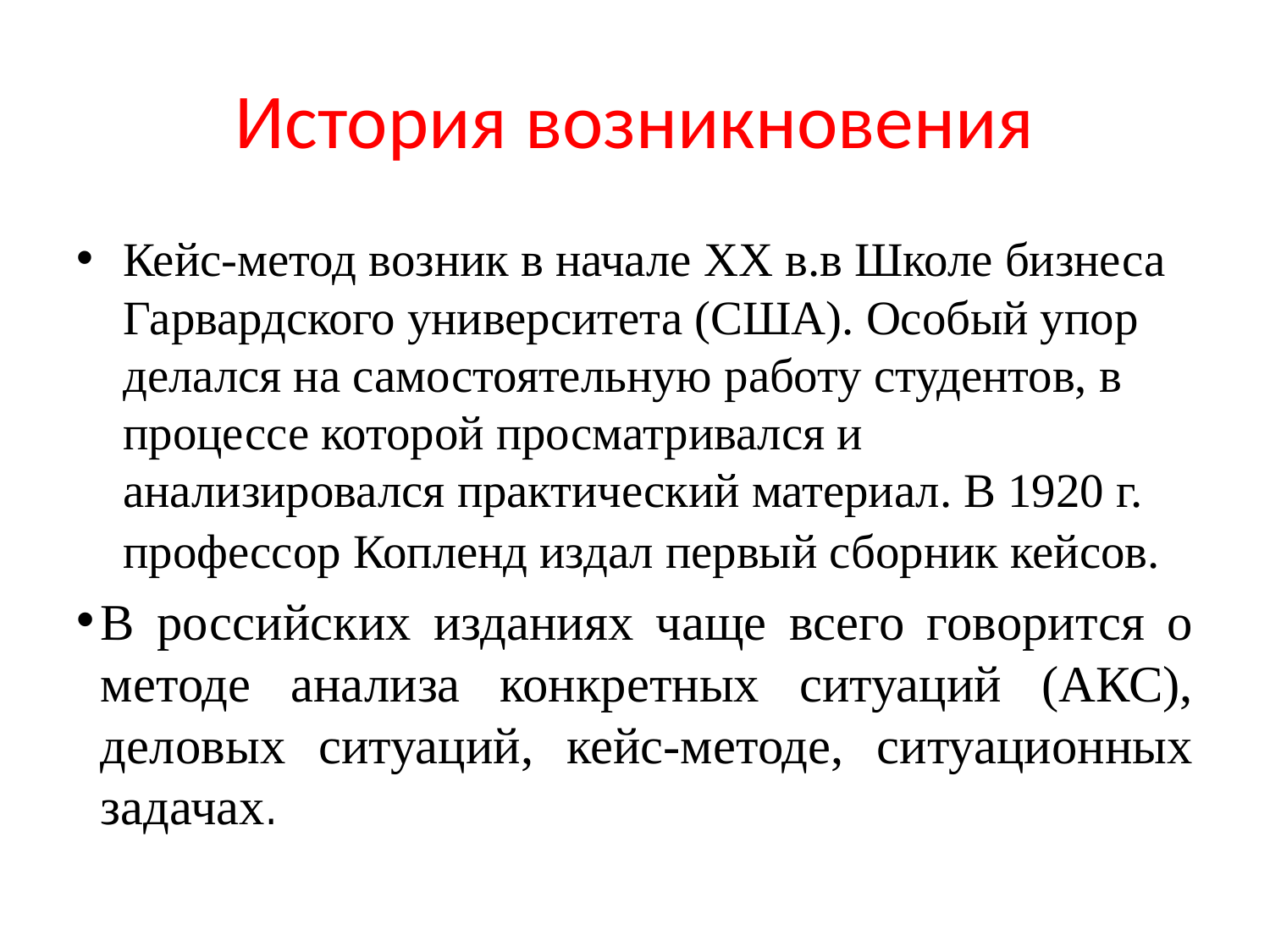

# История возникновения
Кейс-метод возник в начале XX в.в Школе бизнеса Гарвардского университета (США). Особый упор делался на самостоятельную работу студентов, в процессе которой просматривался и анализировался практический материал. В 1920 г. профессор Копленд издал первый сборник кейсов.
В российских изданиях чаще всего говорится о методе анализа конкретных ситуаций (АКС), деловых ситуаций, кейс-методе, ситуационных задачах.